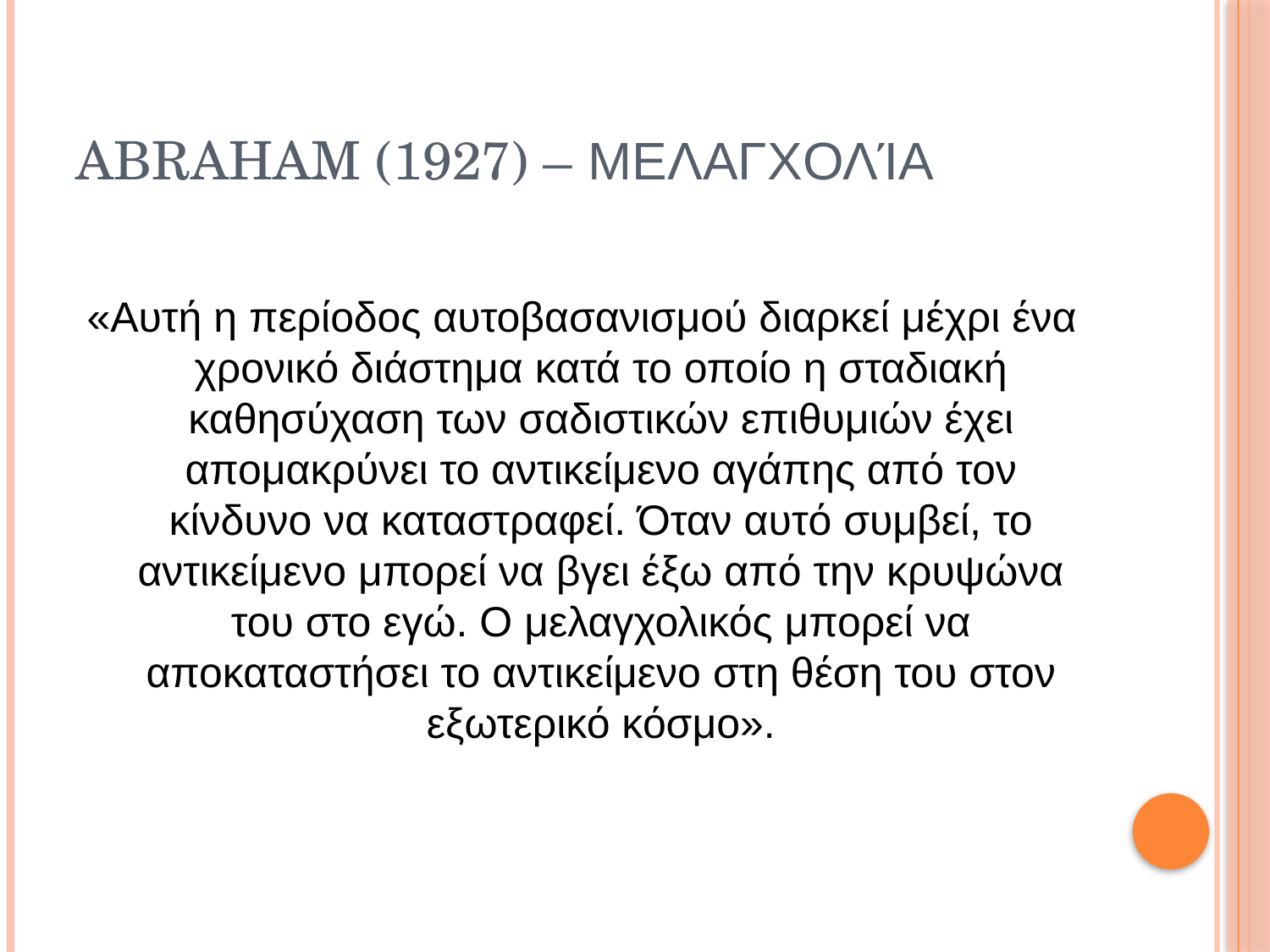

# Abraham (1927) – Μελαγχολία

«Αυτή η περίοδος αυτοβασανισμού διαρκεί μέχρι ένα χρονικό διάστημα κατά το οποίο η σταδιακή καθησύχαση των σαδιστικών επιθυμιών έχει απομακρύνει το αντικείμενο αγάπης από τον κίνδυνο να καταστραφεί. Όταν αυτό συμβεί, το αντικείμενο μπορεί να βγει έξω από την κρυψώνα του στο εγώ. Ο μελαγχολικός μπορεί να αποκαταστήσει το αντικείμενο στη θέση του στον εξωτερικό κόσμο».